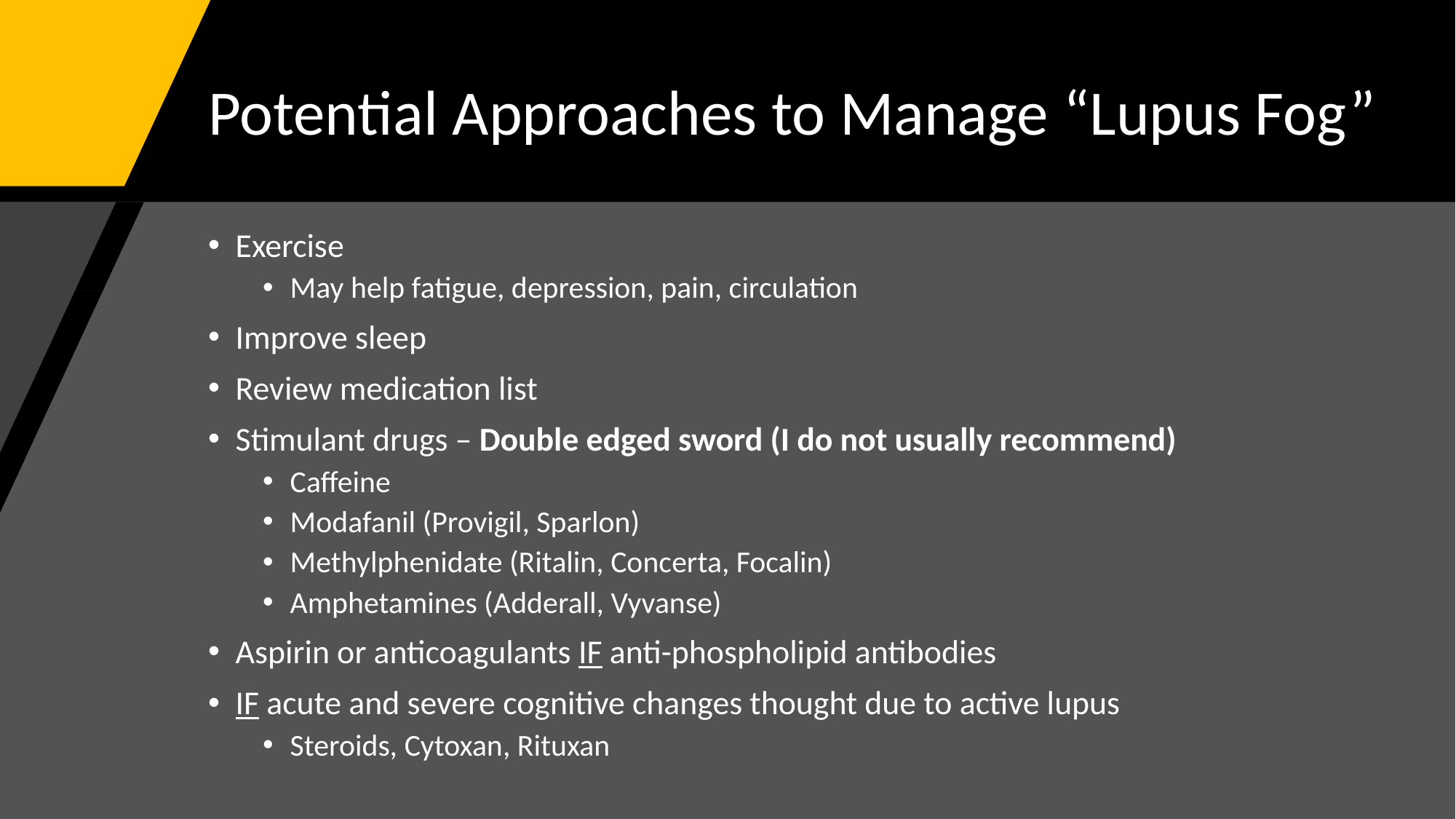

# Potential Approaches to Manage “Lupus Fog”

Exercise
May help fatigue, depression, pain, circulation
Improve sleep
Review medication list
Stimulant drugs – Double edged sword (I do not usually recommend)
Caffeine
Modafanil (Provigil, Sparlon)
Methylphenidate (Ritalin, Concerta, Focalin)
Amphetamines (Adderall, Vyvanse)
Aspirin or anticoagulants IF anti-phospholipid antibodies
IF acute and severe cognitive changes thought due to active lupus
Steroids, Cytoxan, Rituxan